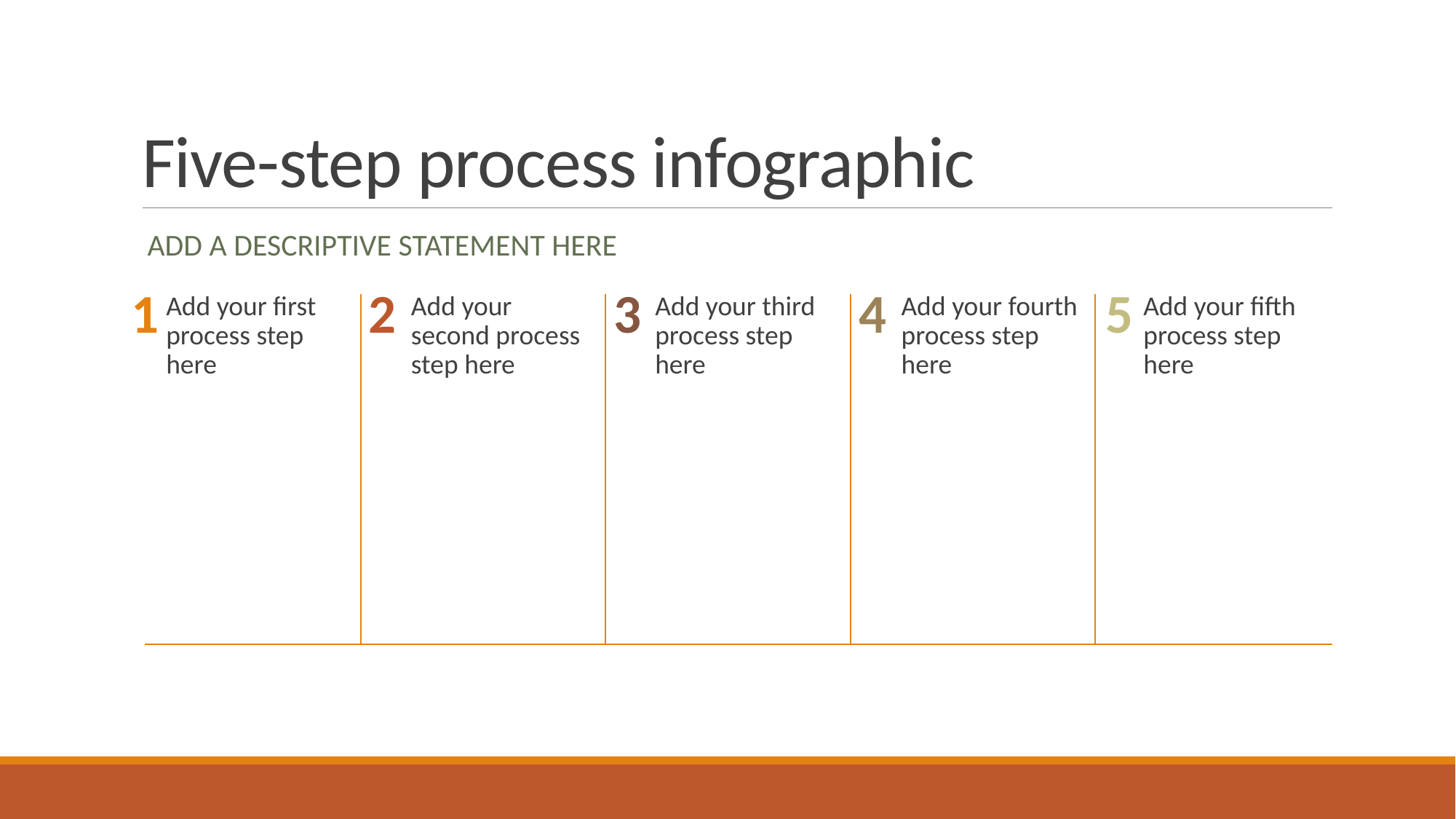

# Five-step process infographic
Add a descriptive statement here
Add your first process step here
Add your second process step here
Add your third process step here
Add your fourth process step here
Add your fifth process step here